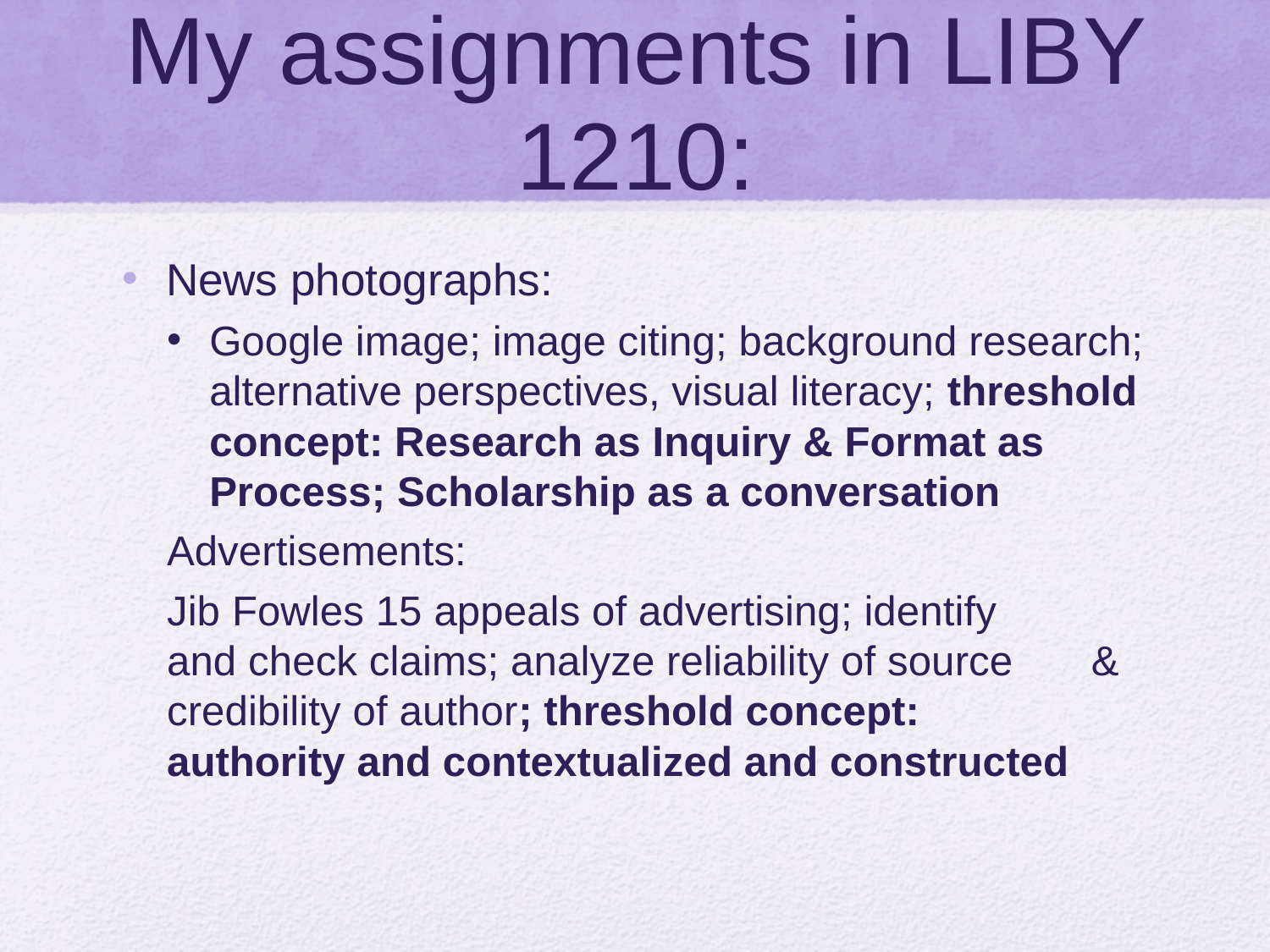

# My assignments in LIBY 1210:
News photographs:
Google image; image citing; background research; alternative perspectives, visual literacy; threshold concept: Research as Inquiry & Format as Process; Scholarship as a conversation
Advertisements:
	Jib Fowles 15 appeals of advertising; identify 	and check claims; analyze reliability of source 	& credibility of author; threshold concept: 	authority and contextualized and constructed